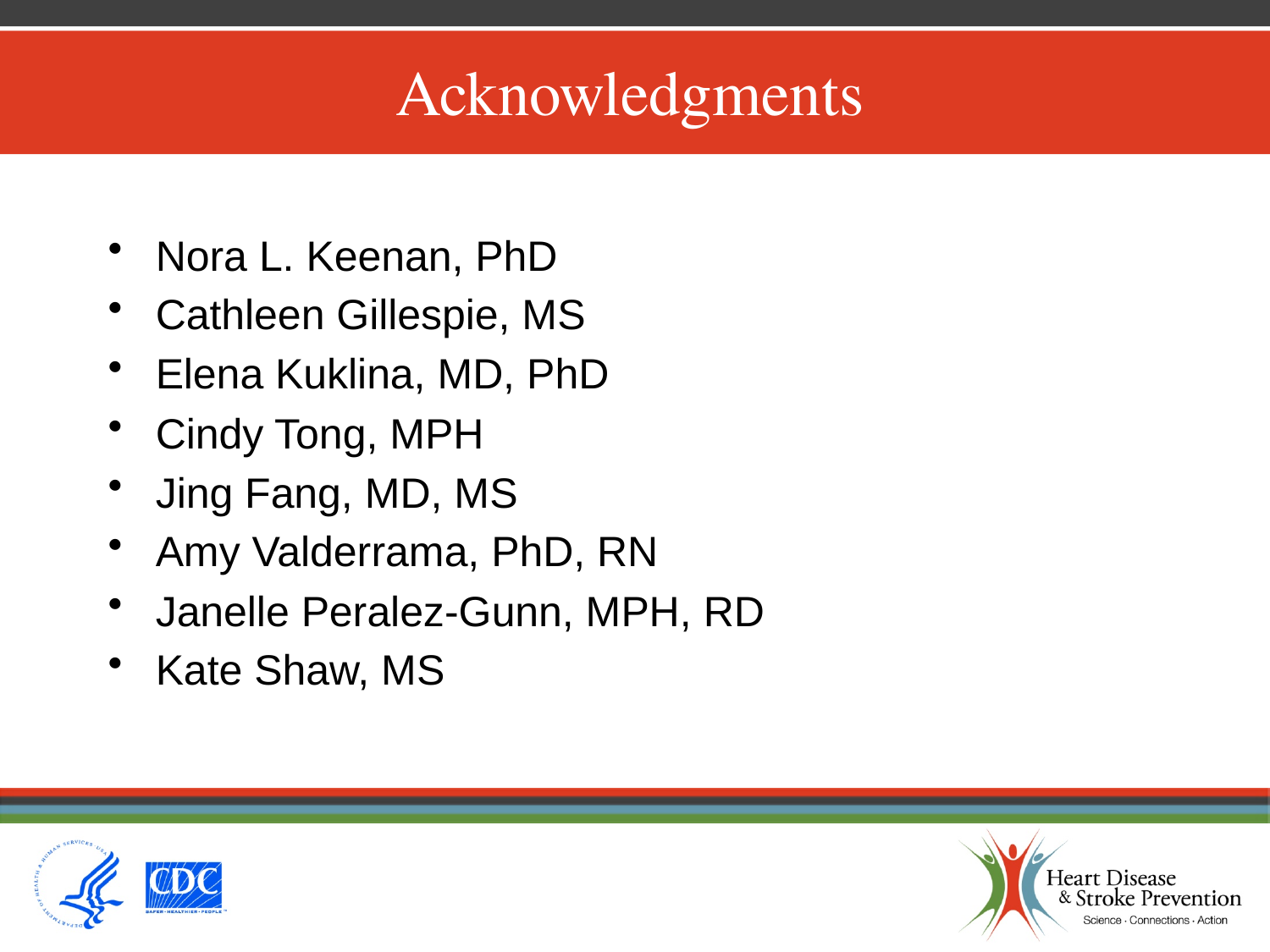

# Acknowledgments
Nora L. Keenan, PhD
Cathleen Gillespie, MS
Elena Kuklina, MD, PhD
Cindy Tong, MPH
Jing Fang, MD, MS
Amy Valderrama, PhD, RN
Janelle Peralez-Gunn, MPH, RD
Kate Shaw, MS